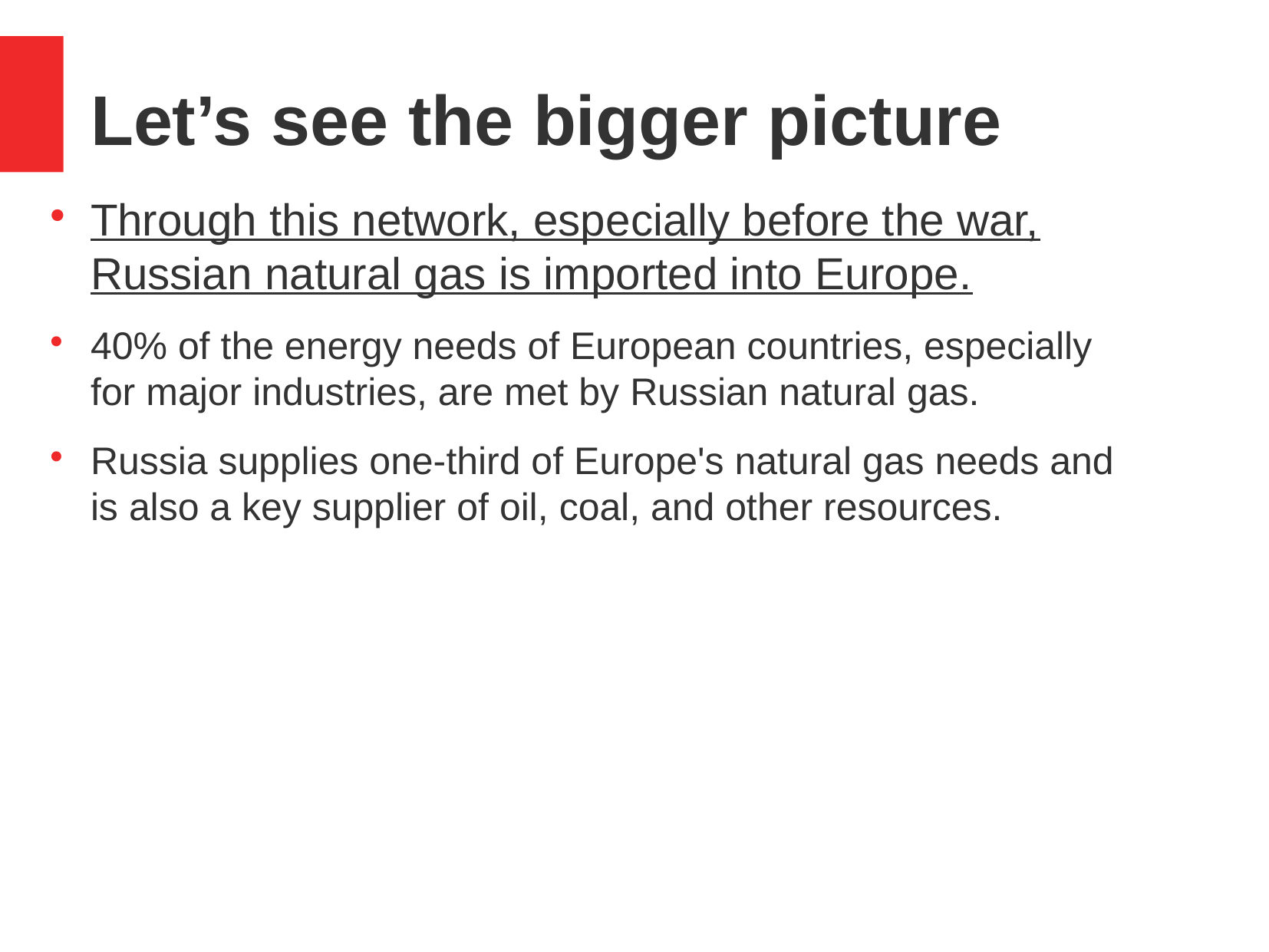

Let’s see the bigger picture
Through this network, especially before the war, Russian natural gas is imported into Europe.
40% of the energy needs of European countries, especially for major industries, are met by Russian natural gas.
Russia supplies one-third of Europe's natural gas needs and is also a key supplier of oil, coal, and other resources.